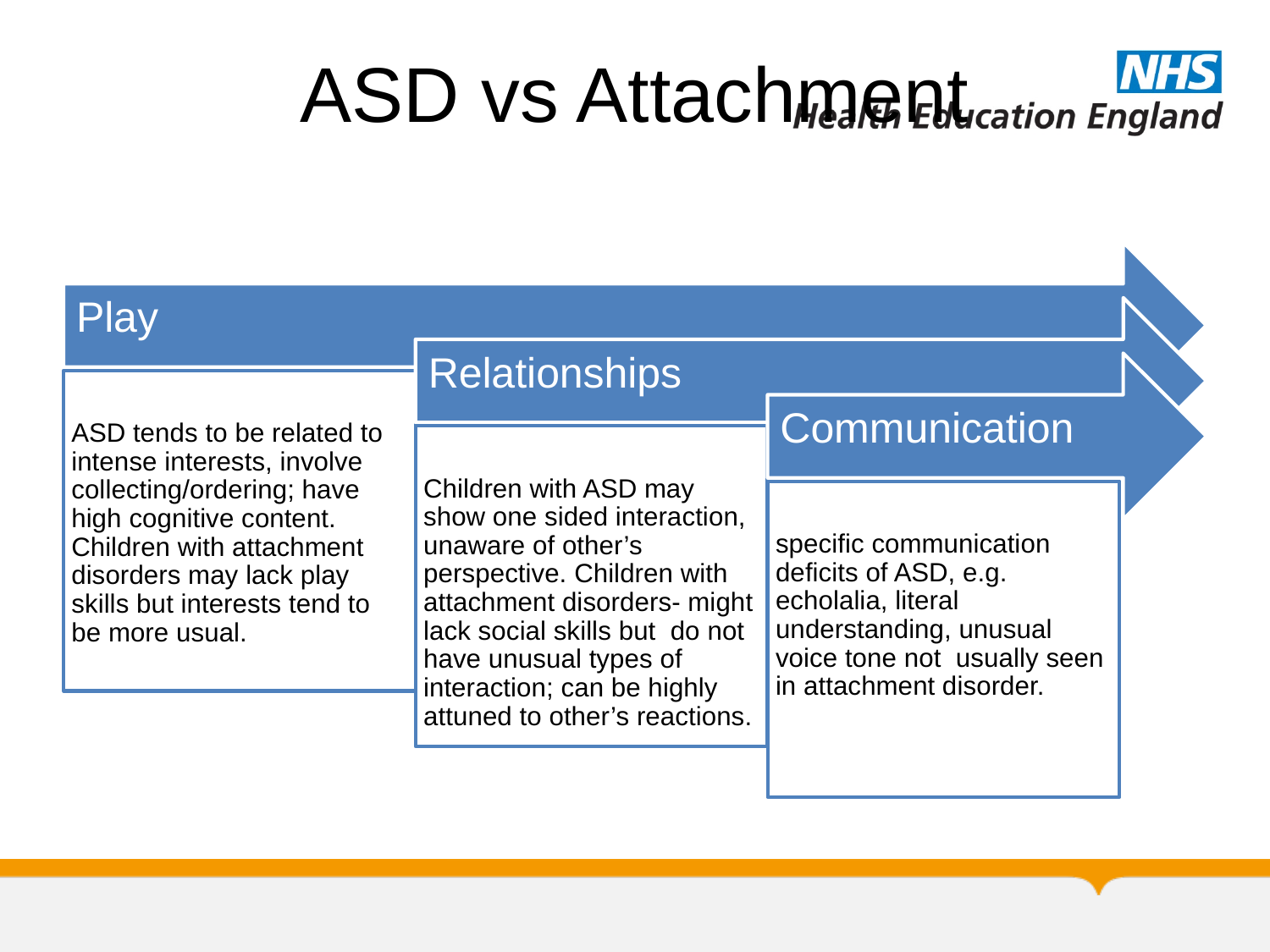

# ASD vs Attachment
Play

ASD tends to be related to intense interests, involve collecting/ordering; have high cognitive content. Children with attachment disorders may lack play  skills but interests tend to be more usual.
Relationships

Children with ASD may show one sided interaction, unaware of other’s perspective. Children with attachment disorders- might lack social skills but  do not have unusual types of interaction; can be highly attuned to other’s reactions.
Communication

specific communication deficits of ASD, e.g. echolalia, literal understanding, unusual voice tone not  usually seen in attachment disorder.